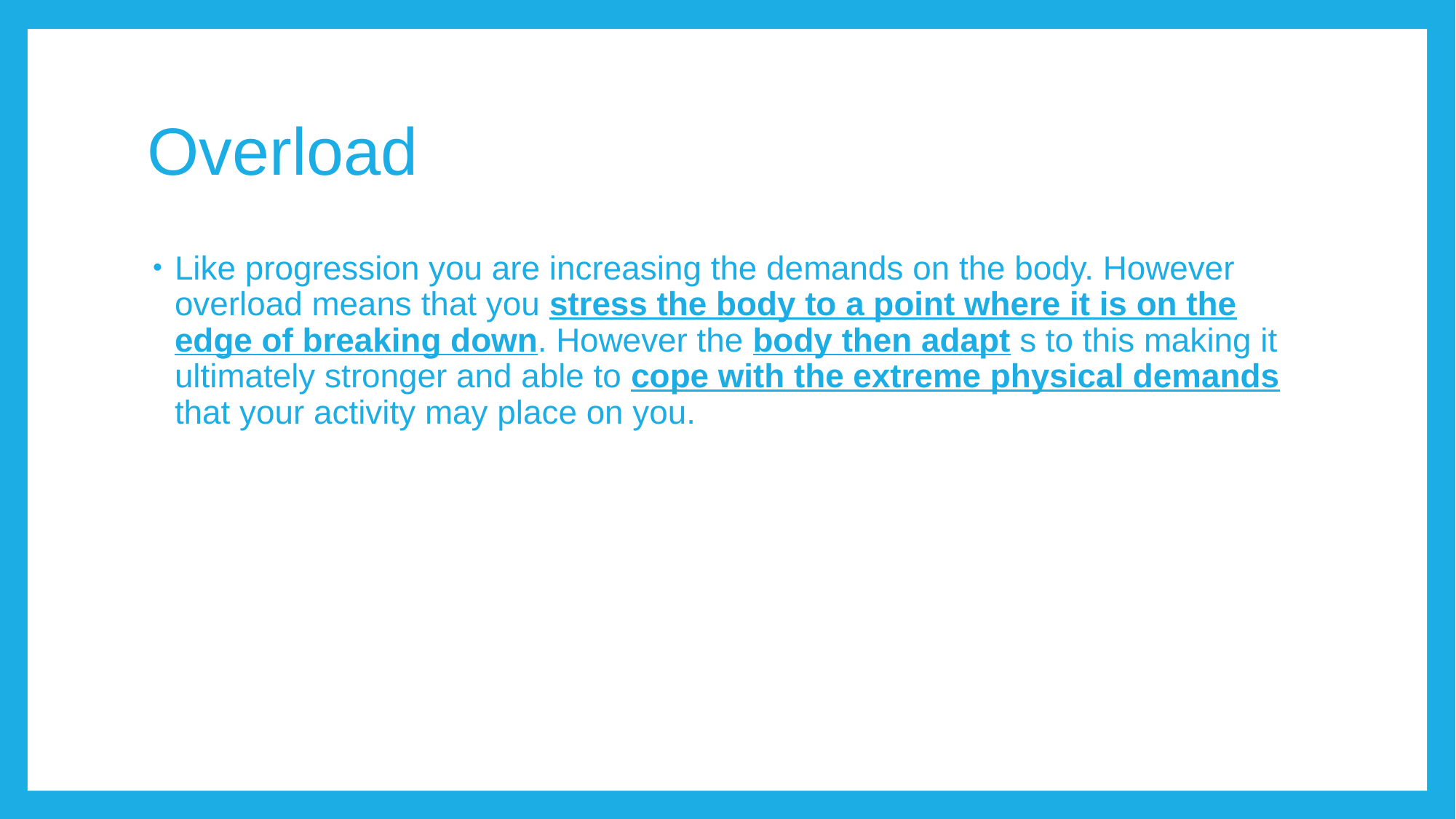

# Overload
Like progression you are increasing the demands on the body. However overload means that you stress the body to a point where it is on the edge of breaking down. However the body then adapt s to this making it ultimately stronger and able to cope with the extreme physical demands that your activity may place on you.